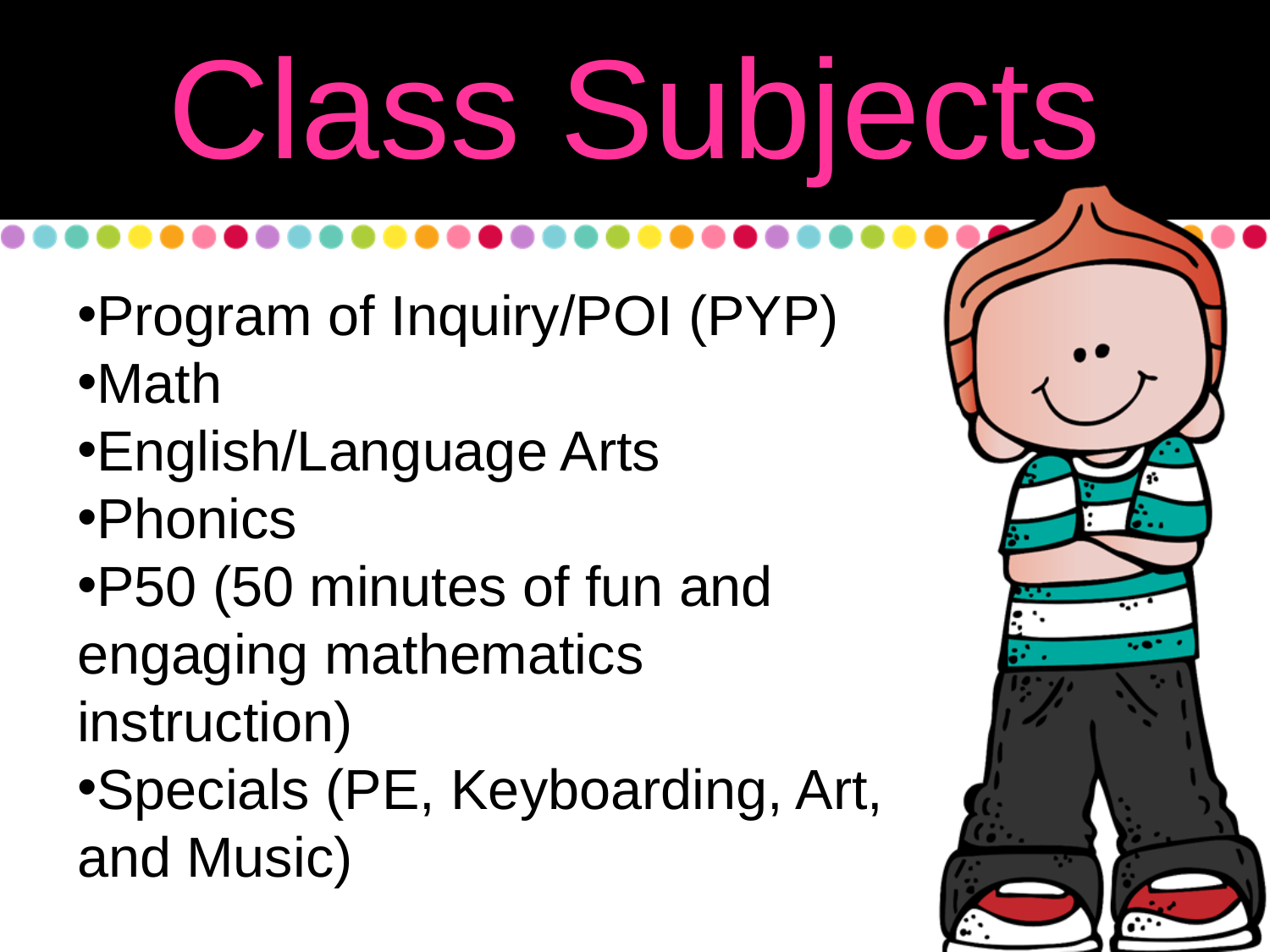

Class Subjects
Program of Inquiry/POI (PYP)
Math
English/Language Arts
Phonics
P50 (50 minutes of fun and engaging mathematics instruction)
Specials (PE, Keyboarding, Art, and Music)